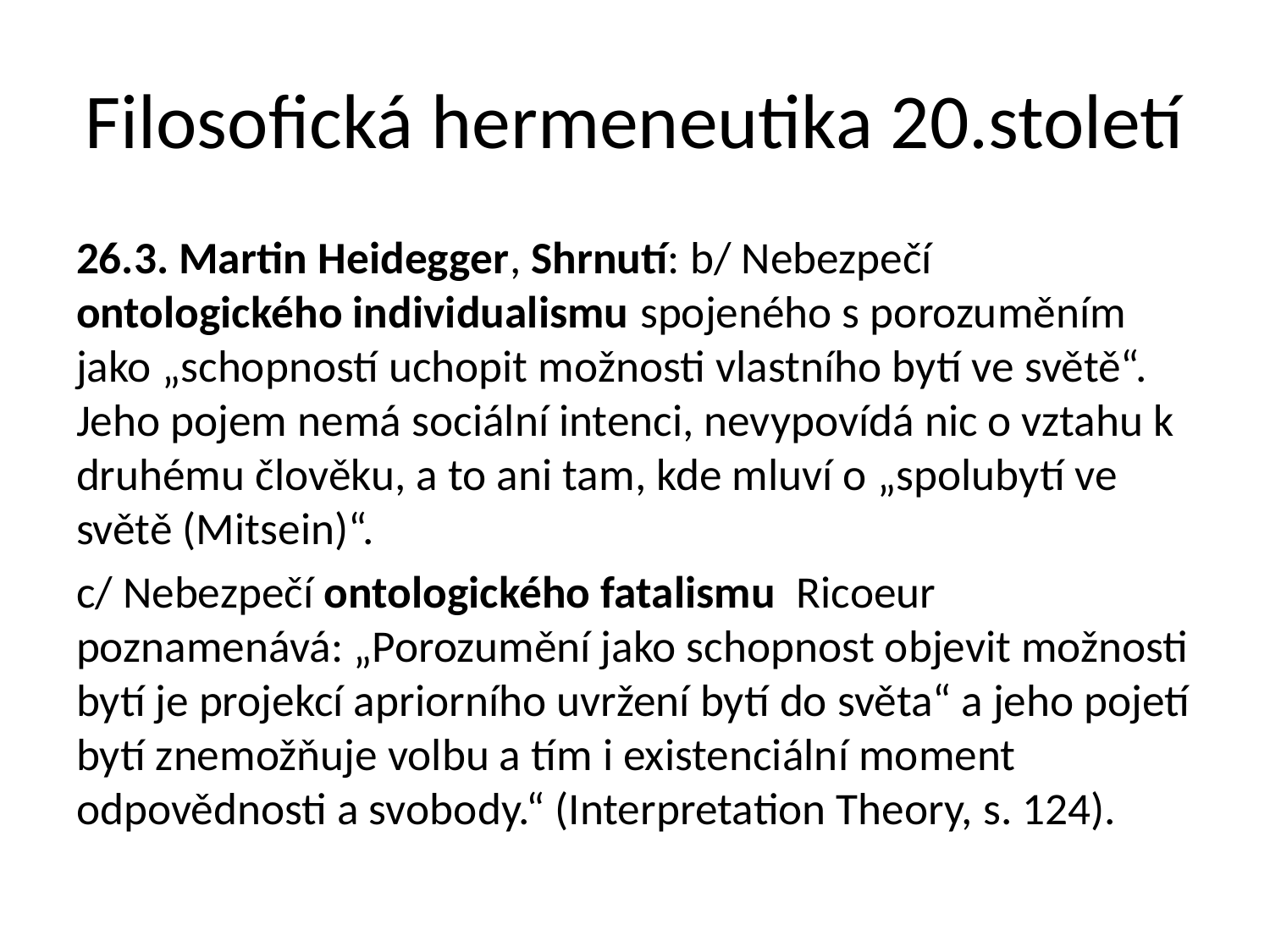

# Filosofická hermeneutika 20.století
26.3. Martin Heidegger, Shrnutí: b/ Nebezpečí ontologického individualismu spojeného s porozuměním jako „schopností uchopit možnosti vlastního bytí ve světě“. Jeho pojem nemá sociální intenci, nevypovídá nic o vztahu k druhému člověku, a to ani tam, kde mluví o „spolubytí ve světě (Mitsein)“.
c/ Nebezpečí ontologického fatalismu  Ricoeur poznamenává: „Porozumění jako schopnost objevit možnosti bytí je projekcí apriorního uvržení bytí do světa“ a jeho pojetí bytí znemožňuje volbu a tím i existenciální moment odpovědnosti a svobody.“ (Interpretation Theory, s. 124).